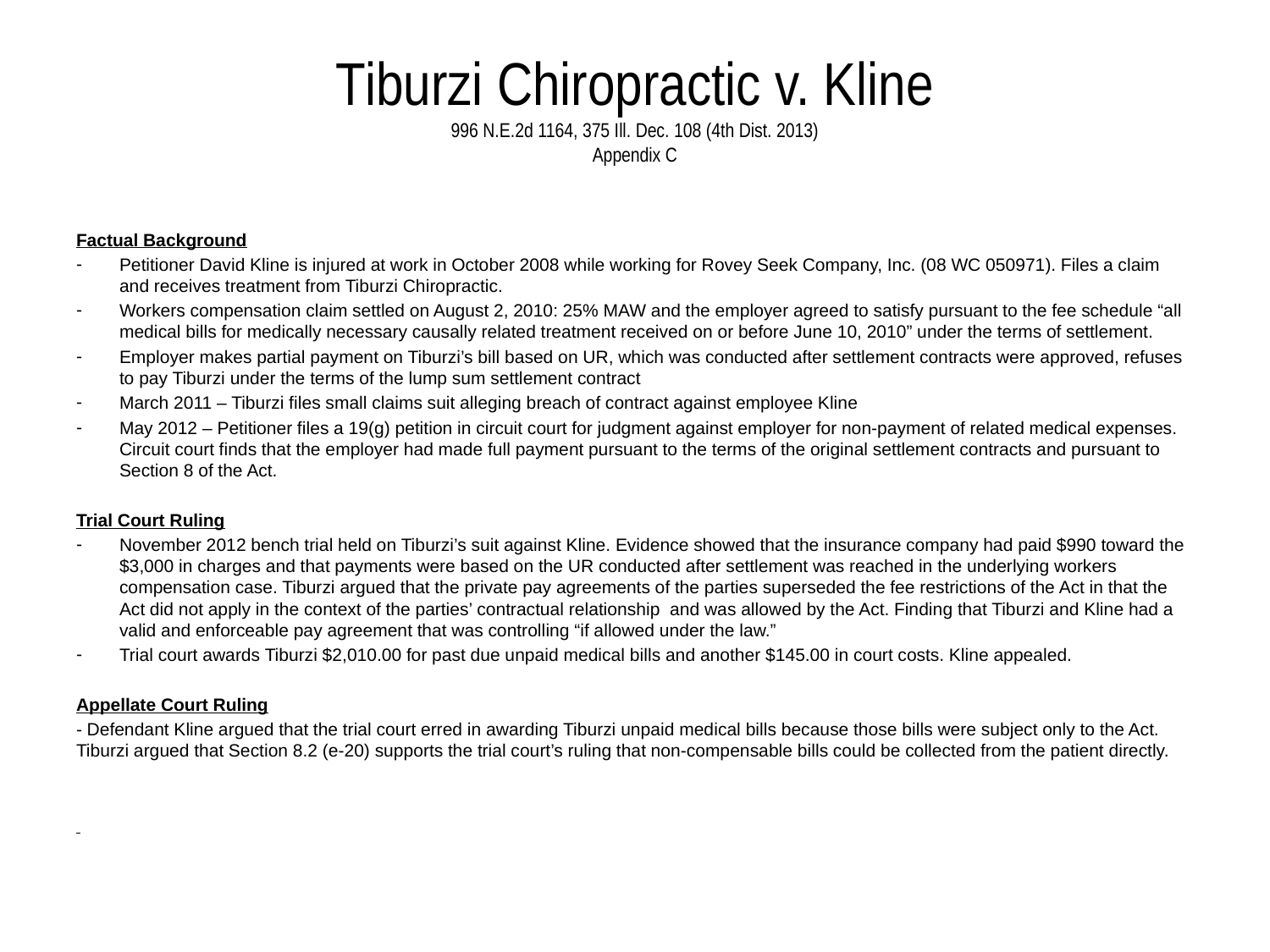

# Tiburzi Chiropractic v. Kline 996 N.E.2d 1164, 375 Ill. Dec. 108 (4th Dist. 2013) Appendix C
Factual Background
Petitioner David Kline is injured at work in October 2008 while working for Rovey Seek Company, Inc. (08 WC 050971). Files a claim and receives treatment from Tiburzi Chiropractic.
Workers compensation claim settled on August 2, 2010: 25% MAW and the employer agreed to satisfy pursuant to the fee schedule “all medical bills for medically necessary causally related treatment received on or before June 10, 2010” under the terms of settlement.
Employer makes partial payment on Tiburzi’s bill based on UR, which was conducted after settlement contracts were approved, refuses to pay Tiburzi under the terms of the lump sum settlement contract
March 2011 – Tiburzi files small claims suit alleging breach of contract against employee Kline
May 2012 – Petitioner files a 19(g) petition in circuit court for judgment against employer for non-payment of related medical expenses. Circuit court finds that the employer had made full payment pursuant to the terms of the original settlement contracts and pursuant to Section 8 of the Act.

Trial Court Ruling
November 2012 bench trial held on Tiburzi’s suit against Kline. Evidence showed that the insurance company had paid $990 toward the $3,000 in charges and that payments were based on the UR conducted after settlement was reached in the underlying workers compensation case. Tiburzi argued that the private pay agreements of the parties superseded the fee restrictions of the Act in that the Act did not apply in the context of the parties’ contractual relationship  and was allowed by the Act. Finding that Tiburzi and Kline had a valid and enforceable pay agreement that was controlling “if allowed under the law.”
Trial court awards Tiburzi $2,010.00 for past due unpaid medical bills and another $145.00 in court costs. Kline appealed.

Appellate Court Ruling
- Defendant Kline argued that the trial court erred in awarding Tiburzi unpaid medical bills because those bills were subject only to the Act. Tiburzi argued that Section 8.2 (e-20) supports the trial court’s ruling that non-compensable bills could be collected from the patient directly.